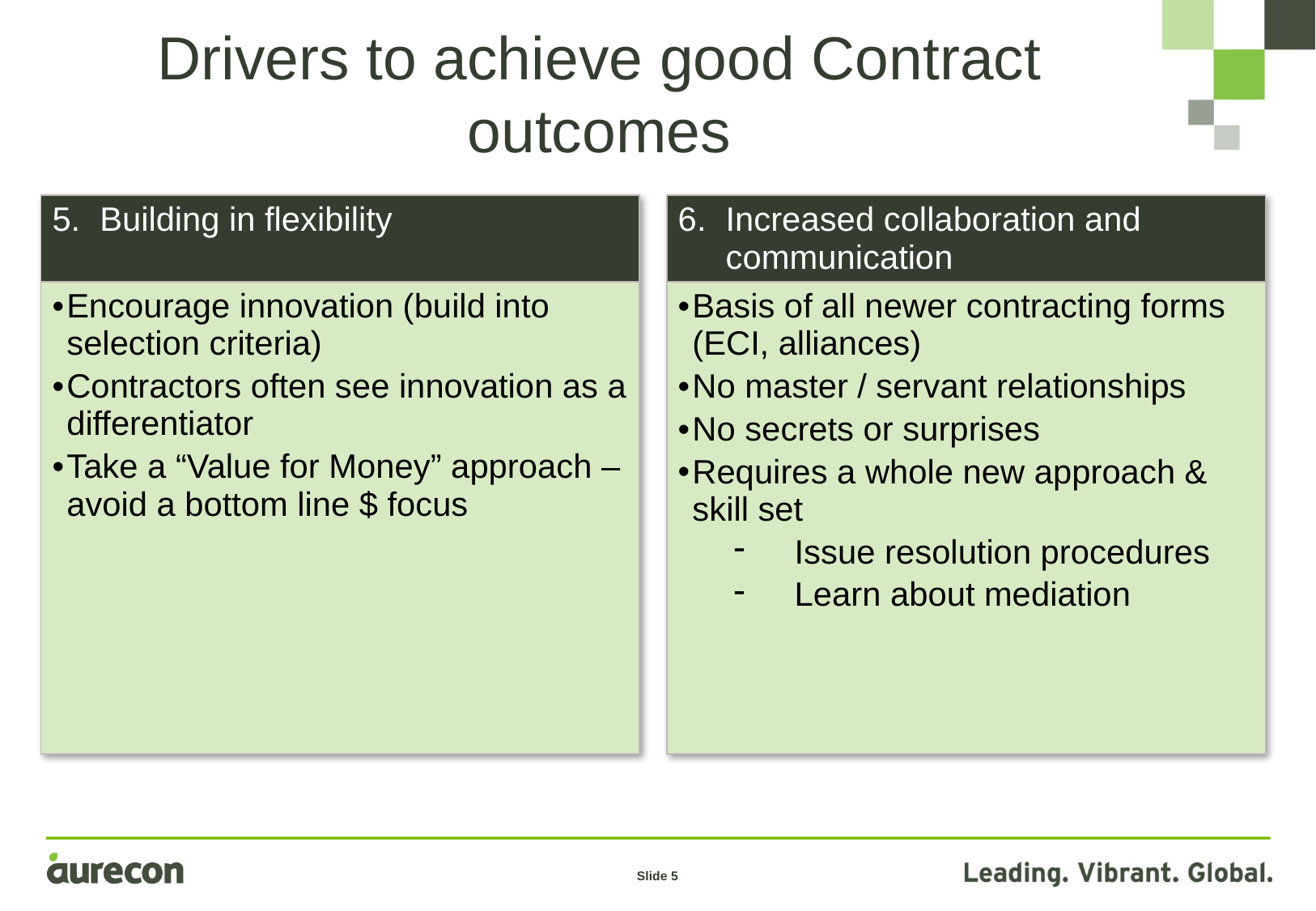

Drivers to achieve good Contract outcomes
| 5. Building in flexibility |  | 6. Increased collaboration and communication |
| --- | --- | --- |
| Encourage innovation (build into selection criteria) Contractors often see innovation as a differentiator Take a “Value for Money” approach – avoid a bottom line $ focus |  | Basis of all newer contracting forms (ECI, alliances) No master / servant relationships No secrets or surprises Requires a whole new approach & skill set Issue resolution procedures Learn about mediation |
Slide 5